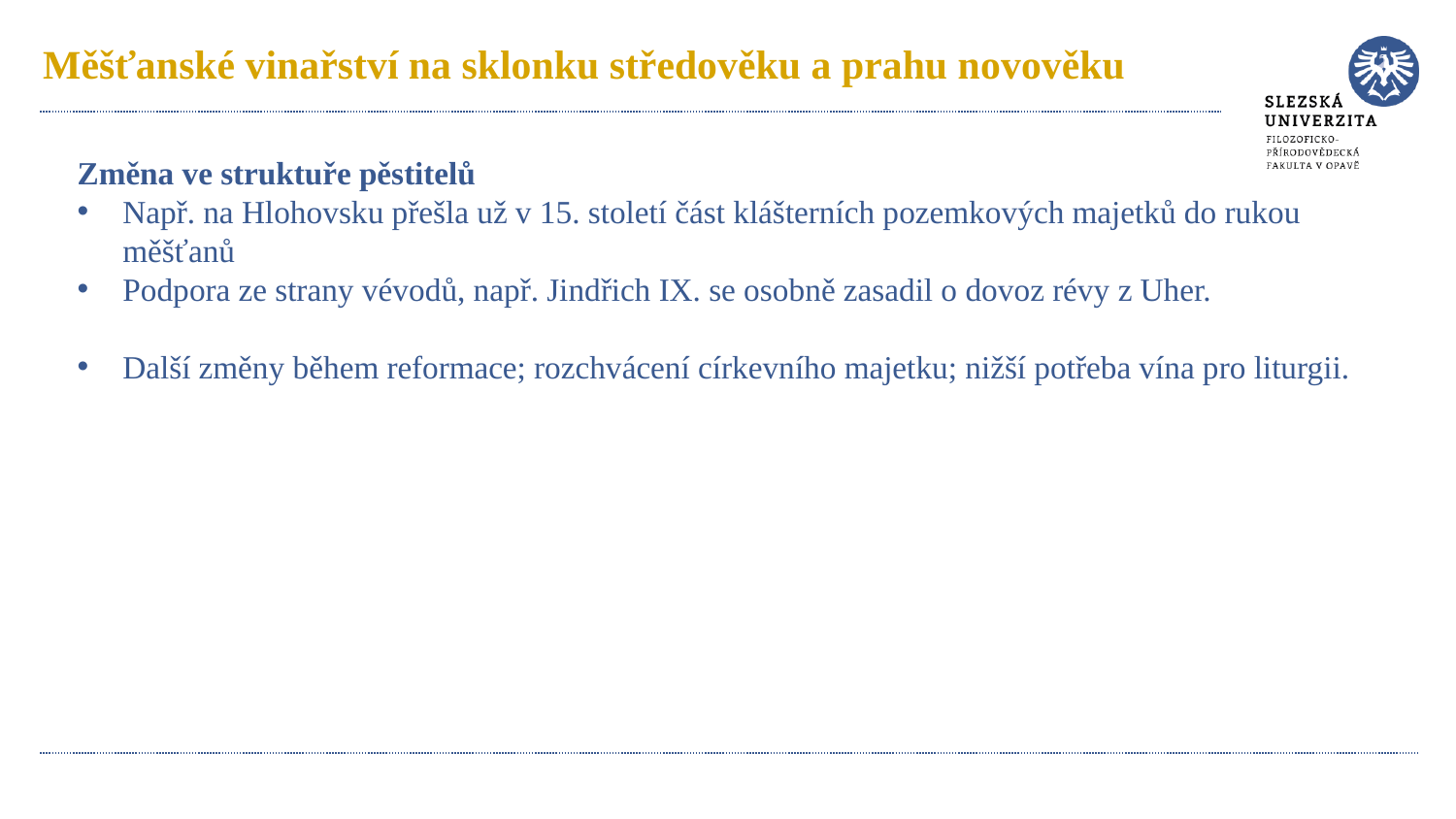

# Měšťanské vinařství na sklonku středověku a prahu novověku
Změna ve struktuře pěstitelů
Např. na Hlohovsku přešla už v 15. století část klášterních pozemkových majetků do rukou měšťanů
Podpora ze strany vévodů, např. Jindřich IX. se osobně zasadil o dovoz révy z Uher.

Další změny během reformace; rozchvácení církevního majetku; nižší potřeba vína pro liturgii.